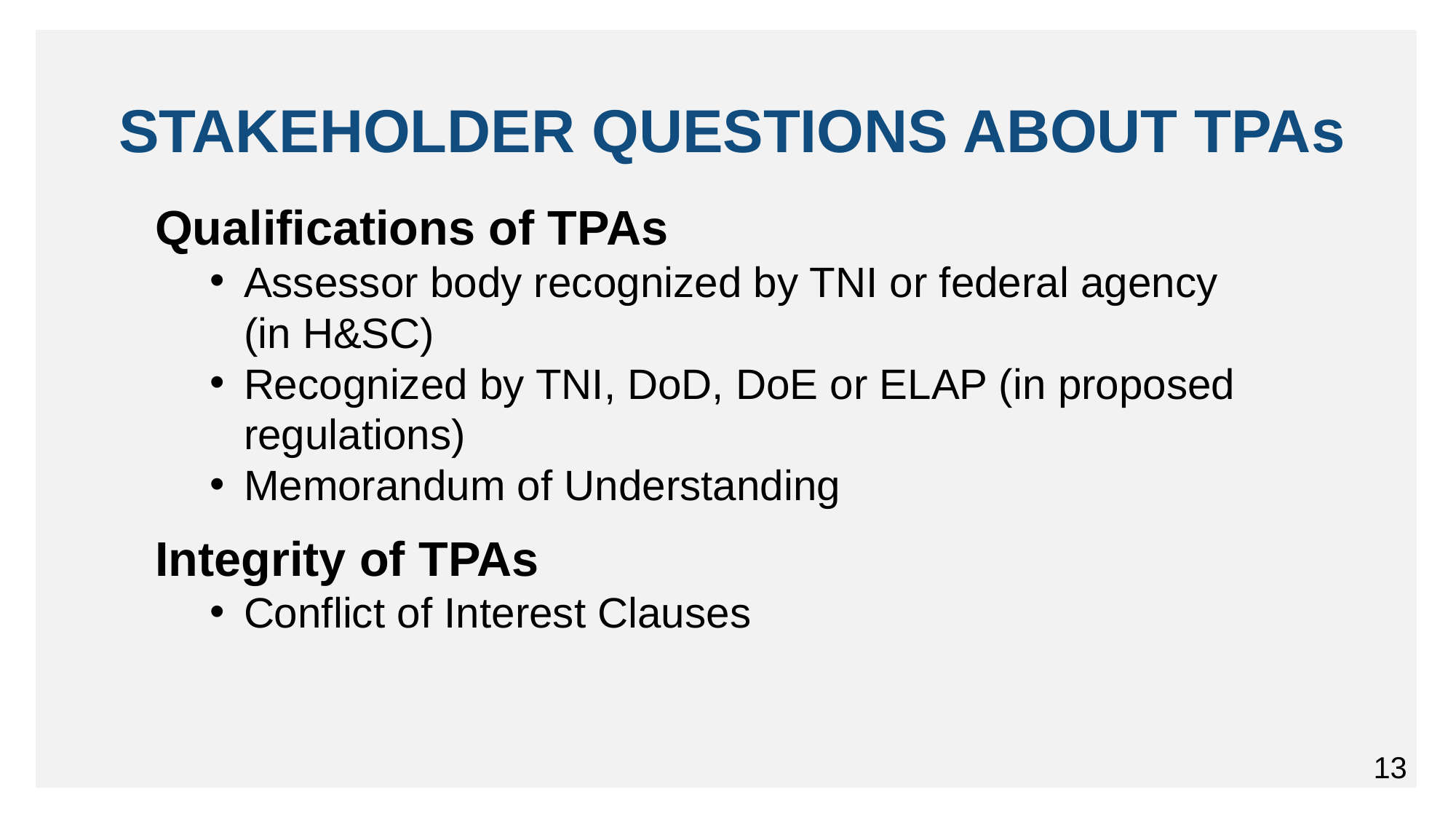

# Stakeholder QUESTIONS about TPAs
Qualifications of TPAs
Assessor body recognized by TNI or federal agency (in H&SC)
Recognized by TNI, DoD, DoE or ELAP (in proposed regulations)
Memorandum of Understanding
Integrity of TPAs
Conflict of Interest Clauses

13